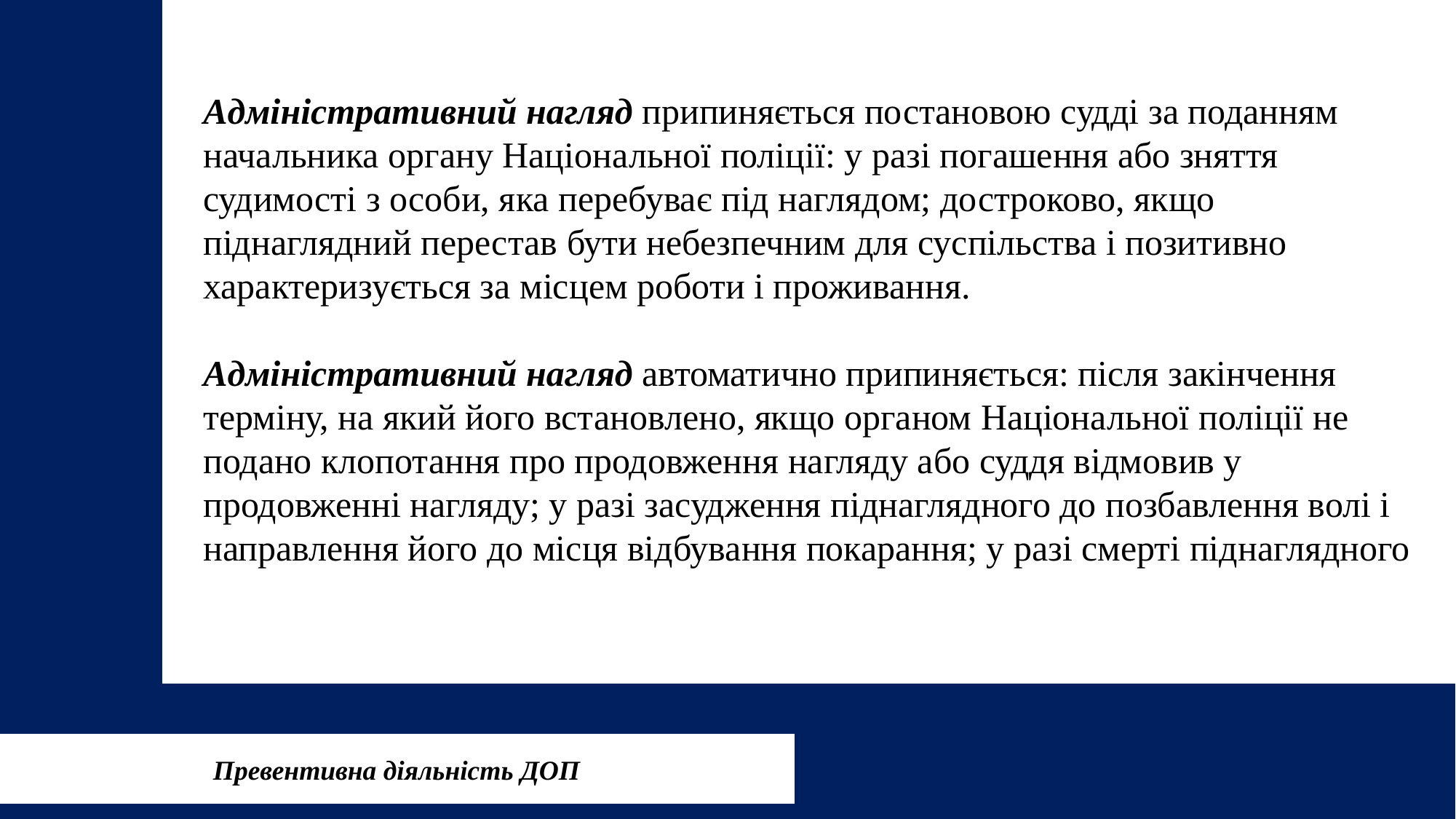

Адміністративний нагляд припиняється постановою судді за поданням начальника органу Національної поліції: у разі погашення або зняття судимості з особи, яка перебуває під наглядом; достроково, якщо піднаглядний перестав бути небезпечним для суспільства і позитивно характеризується за місцем роботи і проживання.

Адміністративний нагляд автоматично припиняється: після закінчення терміну, на який його встановлено, якщо органом Національної поліції не подано клопотання про продовження нагляду або суддя відмовив у продовженні нагляду; у разі засудження піднаглядного до позбавлення волі і направлення його до місця відбування покарання; у разі смерті піднаглядного

Превентивна діяльність ДОП